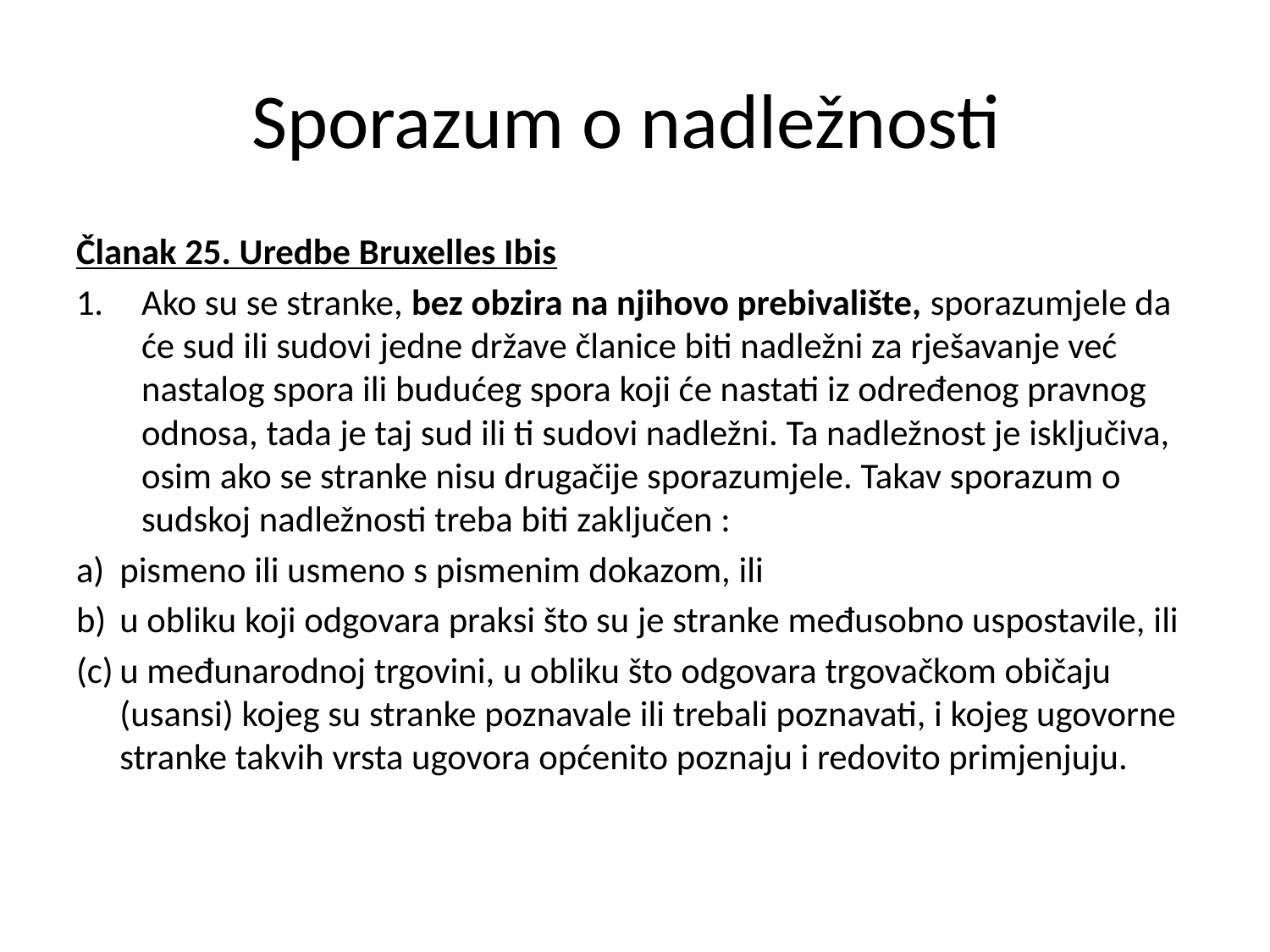

# Sporazum o nadležnosti
Članak 25. Uredbe Bruxelles Ibis
Ako su se stranke, bez obzira na njihovo prebivalište, sporazumjele da će sud ili sudovi jedne države članice biti nadležni za rješavanje već nastalog spora ili budućeg spora koji će nastati iz određenog pravnog odnosa, tada je taj sud ili ti sudovi nadležni. Ta nadležnost je isključiva, osim ako se stranke nisu drugačije sporazumjele. Takav sporazum o sudskoj nadležnosti treba biti zaključen :
a)	pismeno ili usmeno s pismenim dokazom, ili
b)	u obliku koji odgovara praksi što su je stranke međusobno uspostavile, ili
(c)	u međunarodnoj trgovini, u obliku što odgovara trgovačkom običaju (usansi) kojeg su stranke poznavale ili trebali poznavati, i kojeg ugovorne stranke takvih vrsta ugovora općenito poznaju i redovito primjenjuju.